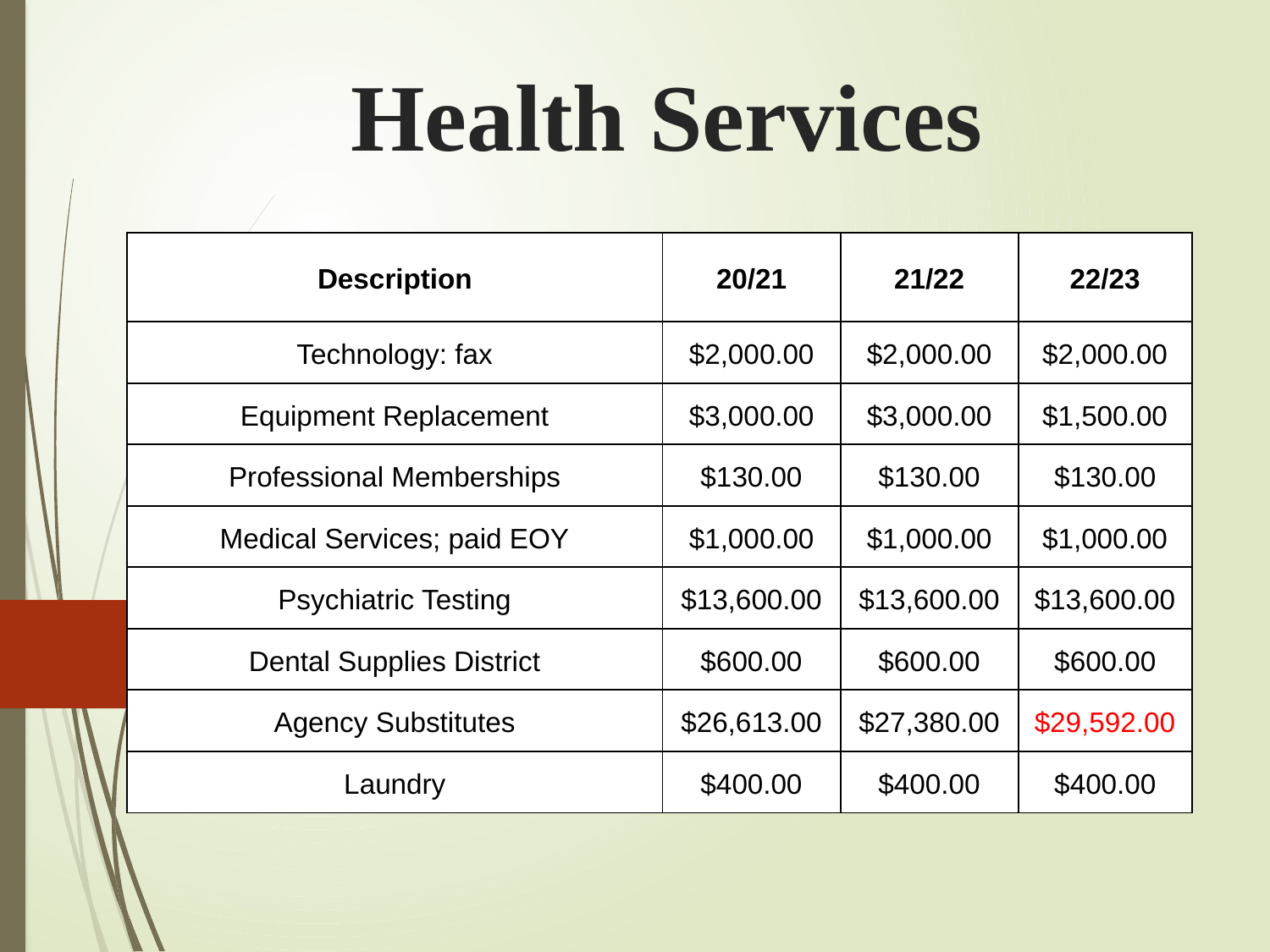

Health Services
| Description | 20/21 | 21/22 | 22/23 |
| --- | --- | --- | --- |
| Technology: fax | $2,000.00 | $2,000.00 | $2,000.00 |
| Equipment Replacement | $3,000.00 | $3,000.00 | $1,500.00 |
| Professional Memberships | $130.00 | $130.00 | $130.00 |
| Medical Services; paid EOY | $1,000.00 | $1,000.00 | $1,000.00 |
| Psychiatric Testing | $13,600.00 | $13,600.00 | $13,600.00 |
| Dental Supplies District | $600.00 | $600.00 | $600.00 |
| Agency Substitutes | $26,613.00 | $27,380.00 | $29,592.00 |
| Laundry | $400.00 | $400.00 | $400.00 |